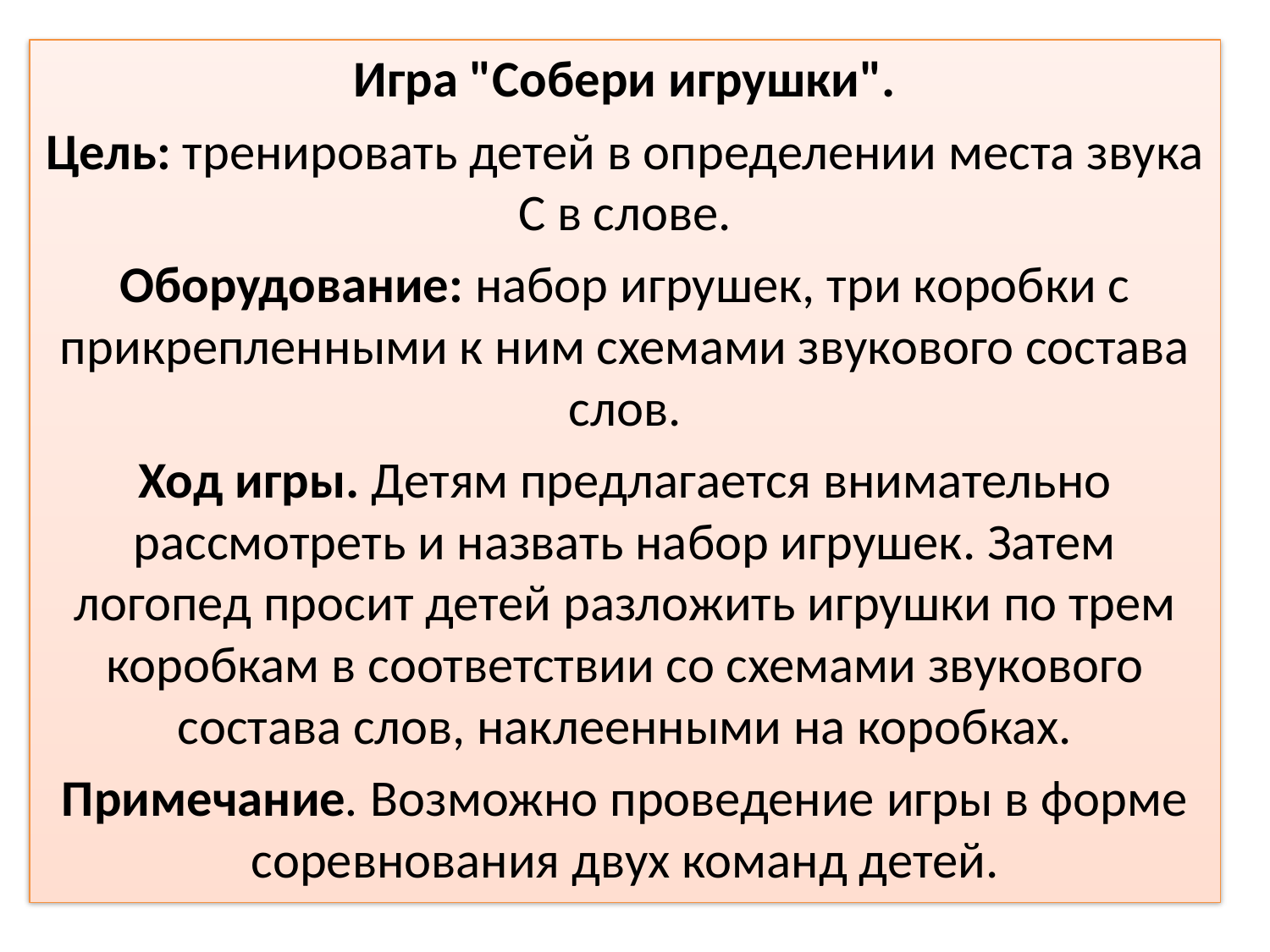

Игра "Собери игрушки".
Цель: тренировать детей в определении места звука С в слове.
Оборудование: набор игрушек, три коробки с прикрепленными к ним схемами звукового состава слов.
Ход игры. Детям предлагается внимательно рассмотреть и назвать набор игрушек. Затем логопед просит детей разложить игрушки по трем коробкам в соответствии со схемами звукового состава слов, наклеенными на коробках.
Примечание. Возможно проведение игры в форме соревнования двух команд детей.